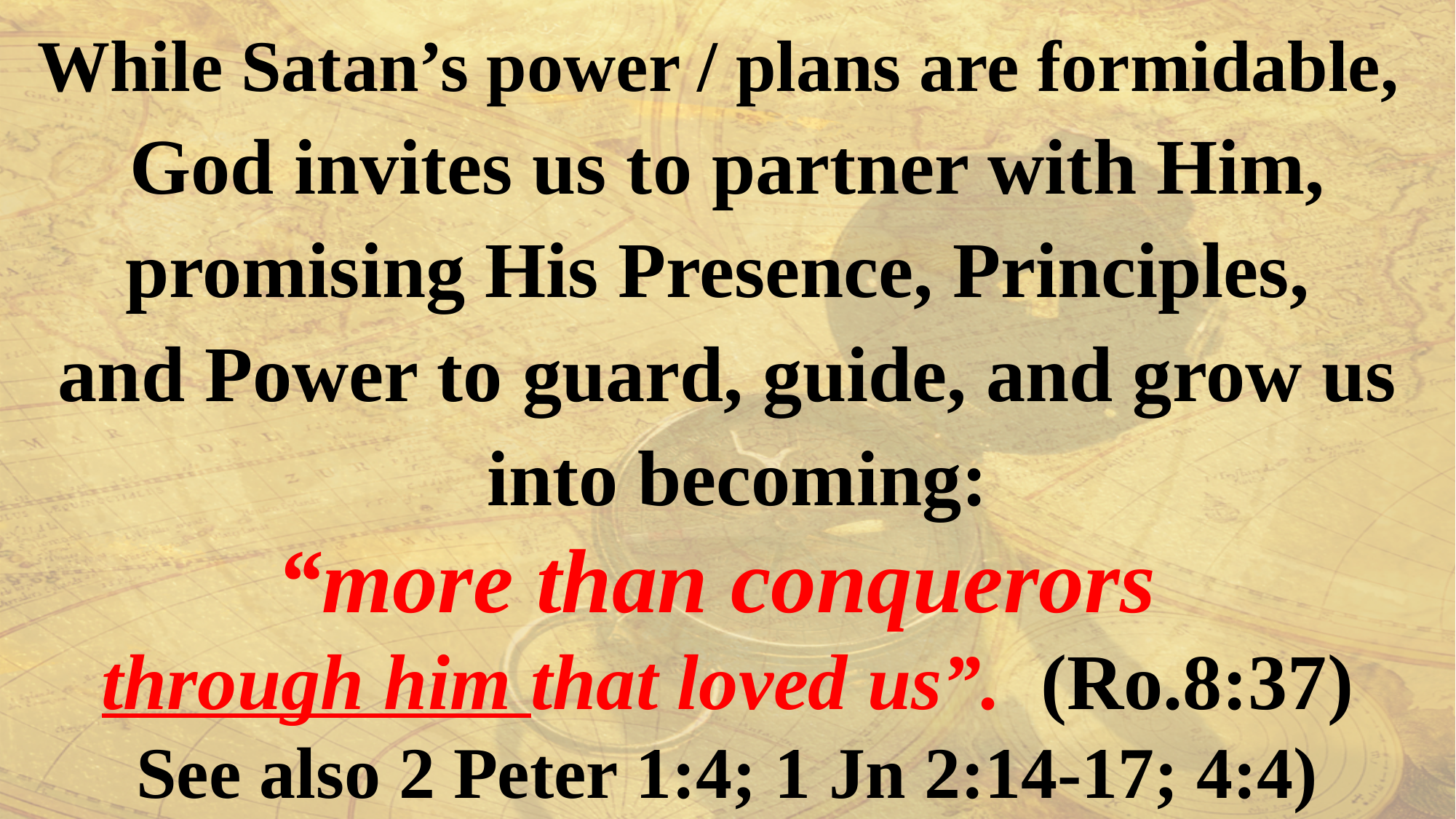

While Satan’s power / plans are formidable,
God invites us to partner with Him, promising His Presence, Principles,
and Power to guard, guide, and grow us
 into becoming:
“more than conquerors
through him that loved us”.  (Ro.8:37)
See also 2 Peter 1:4; 1 Jn 2:14-17; 4:4)